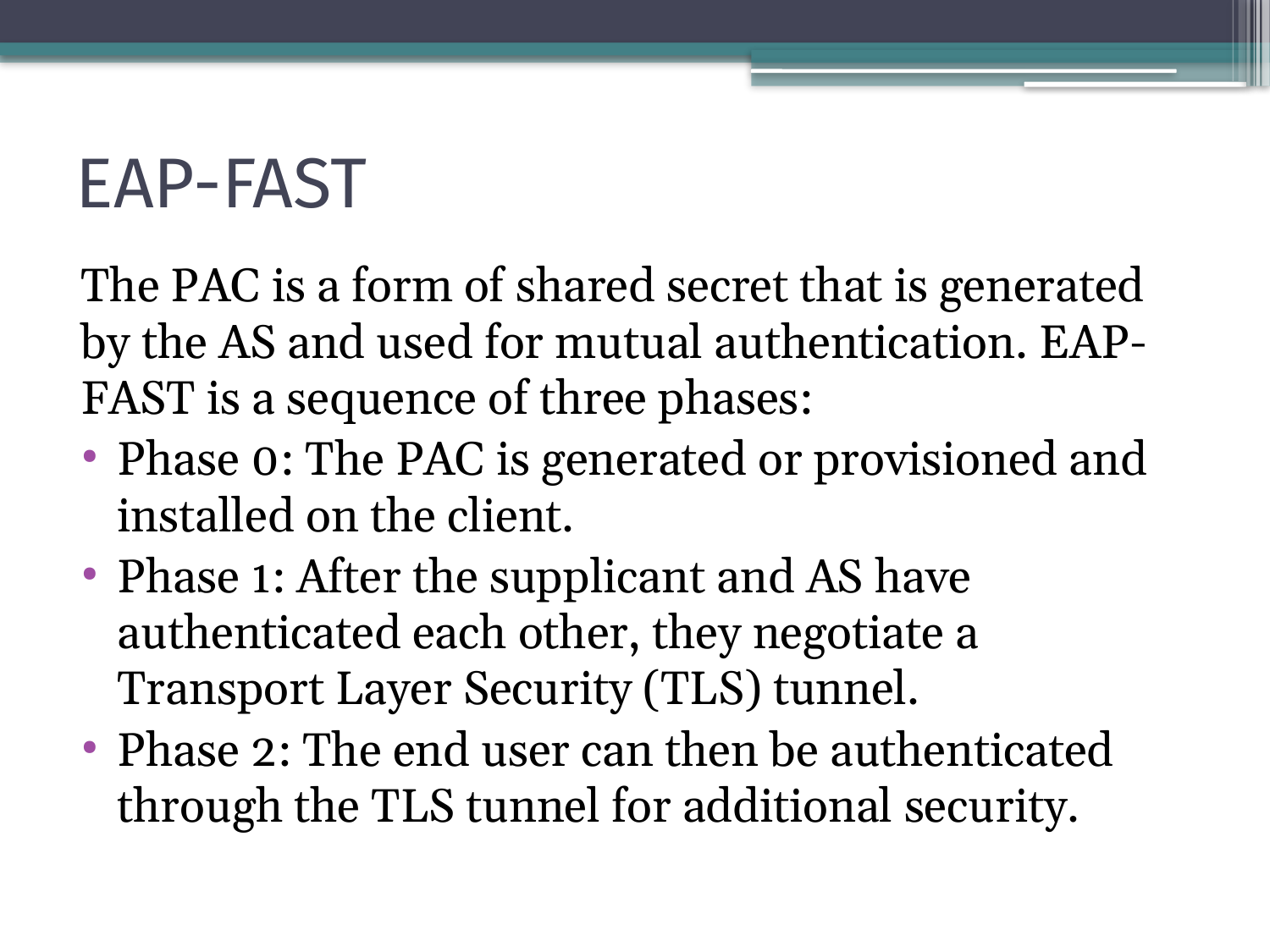

# EAP-FAST
The PAC is a form of shared secret that is generated by the AS and used for mutual authentication. EAP-FAST is a sequence of three phases:
Phase 0: The PAC is generated or provisioned and installed on the client.
Phase 1: After the supplicant and AS have authenticated each other, they negotiate a Transport Layer Security (TLS) tunnel.
Phase 2: The end user can then be authenticated through the TLS tunnel for additional security.